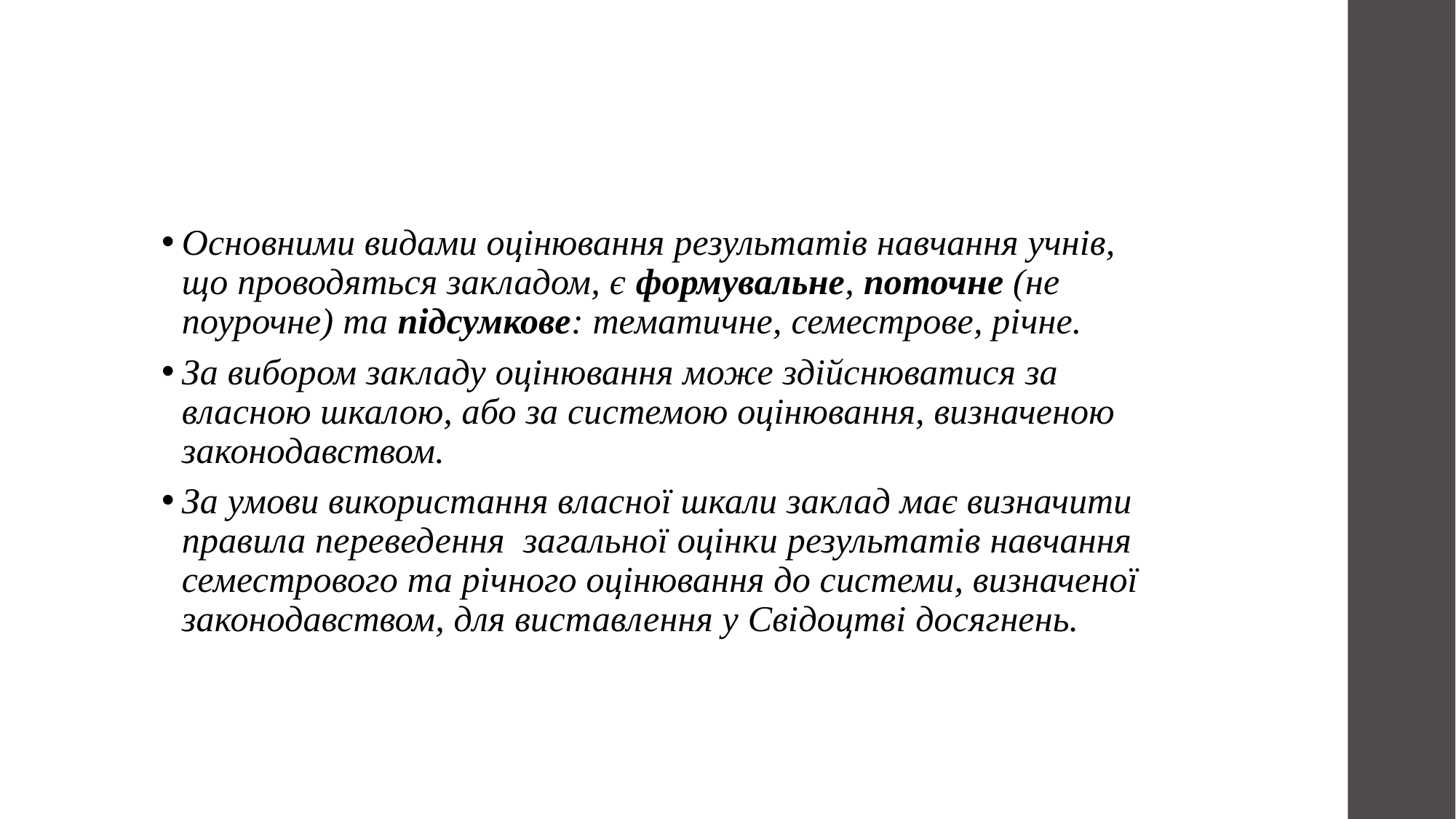

Основними видами оцінювання результатів навчання учнів, що проводяться закладом, є формувальне, поточне (не поурочне) та підсумкове: тематичне, семестрове, річне.
За вибором закладу оцінювання може здійснюватися за власною шкалою, або за системою оцінювання, визначеною законодавством.
За умови використання власної шкали заклад має визначити правила переведення  загальної оцінки результатів навчання семестрового та річного оцінювання до системи, визначеної законодавством, для виставлення у Свідоцтві досягнень.